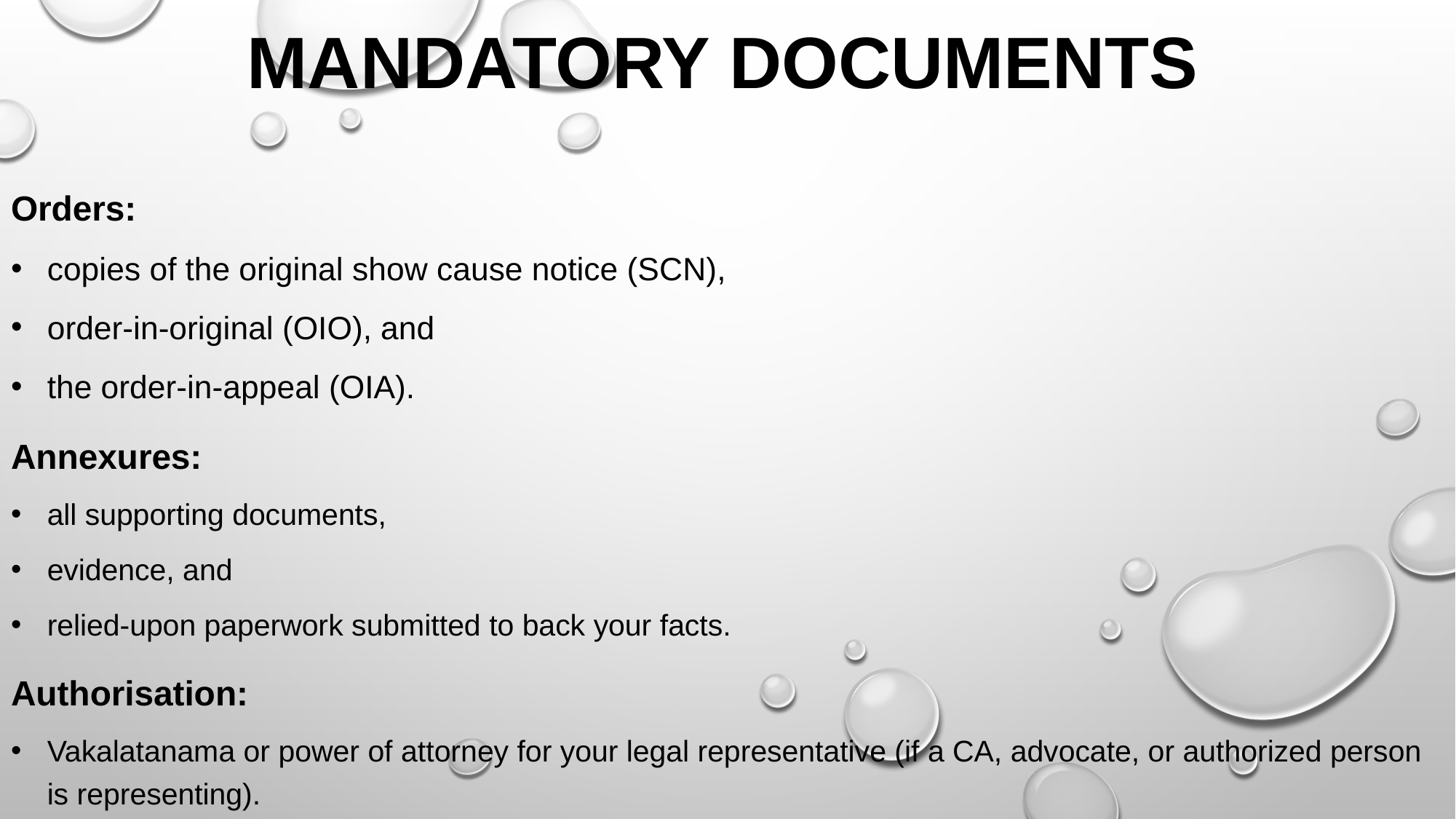

# Mandatory Documents
Orders:
copies of the original show cause notice (SCN),
order-in-original (OIO), and
the order-in-appeal (OIA).
Annexures:
all supporting documents,
evidence, and
relied-upon paperwork submitted to back your facts.
Authorisation:
Vakalatanama or power of attorney for your legal representative (if a CA, advocate, or authorized person is representing).